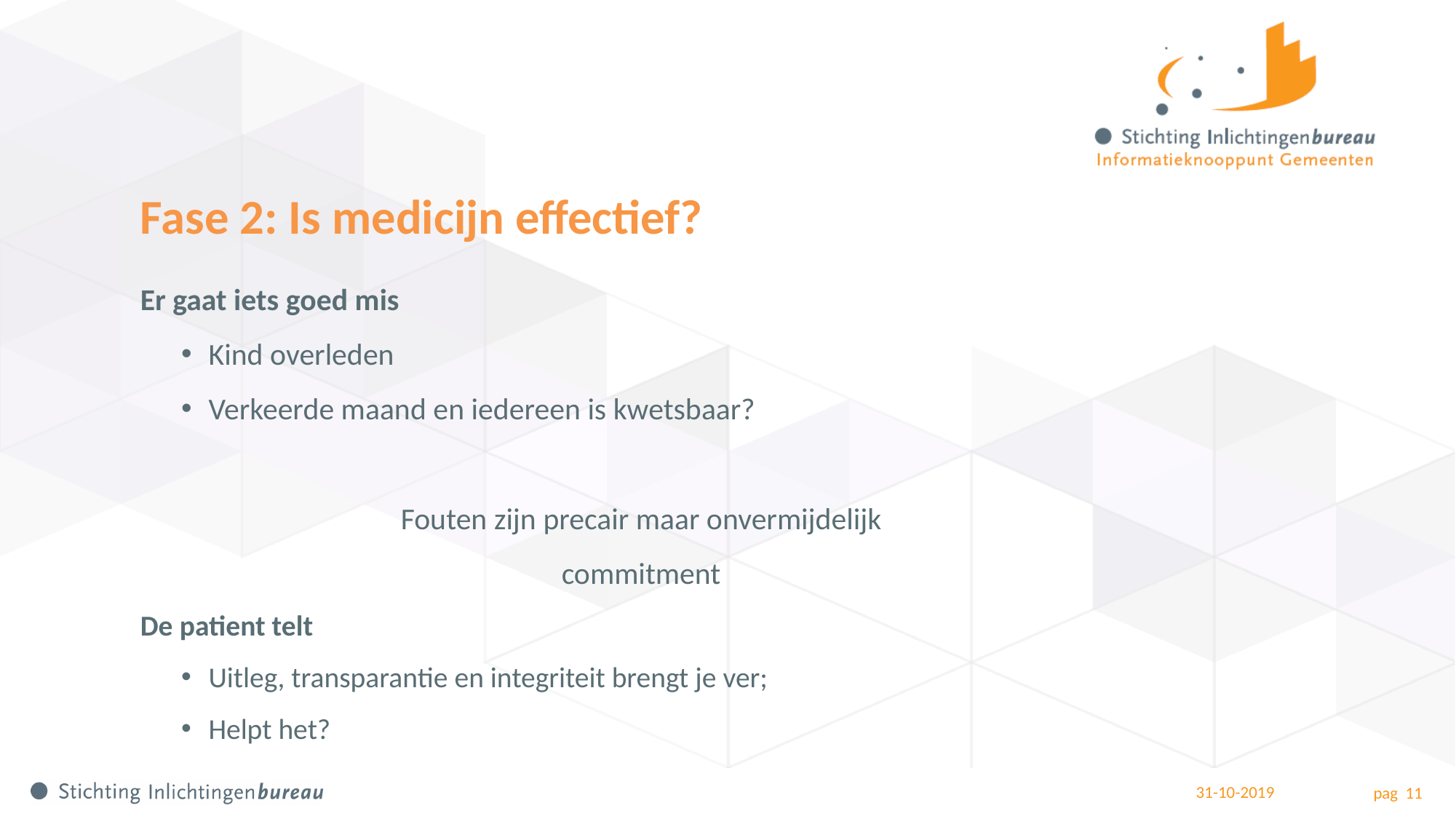

# Fase 2: Is medicijn effectief?
Er gaat iets goed mis
Kind overleden
Verkeerde maand en iedereen is kwetsbaar?

Fouten zijn precair maar onvermijdelijk
commitment
De patient telt
Uitleg, transparantie en integriteit brengt je ver;
Helpt het?

31-10-2019